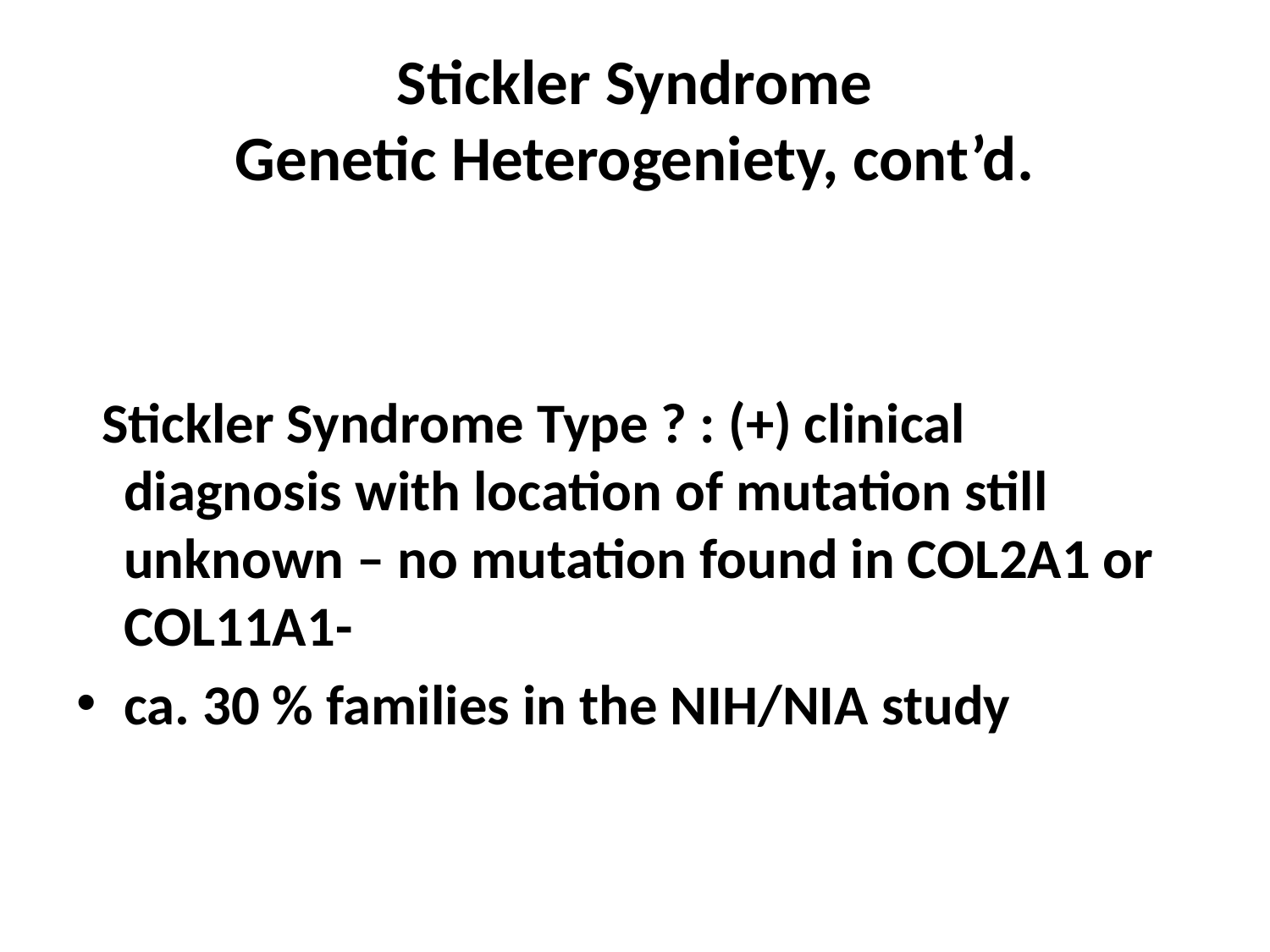

# Stickler Syndrome Genetic Heterogeniety, cont’d.

  Stickler Syndrome Type ? : (+) clinical diagnosis with location of mutation still unknown – no mutation found in COL2A1 or COL11A1-
ca. 30 % families in the NIH/NIA study